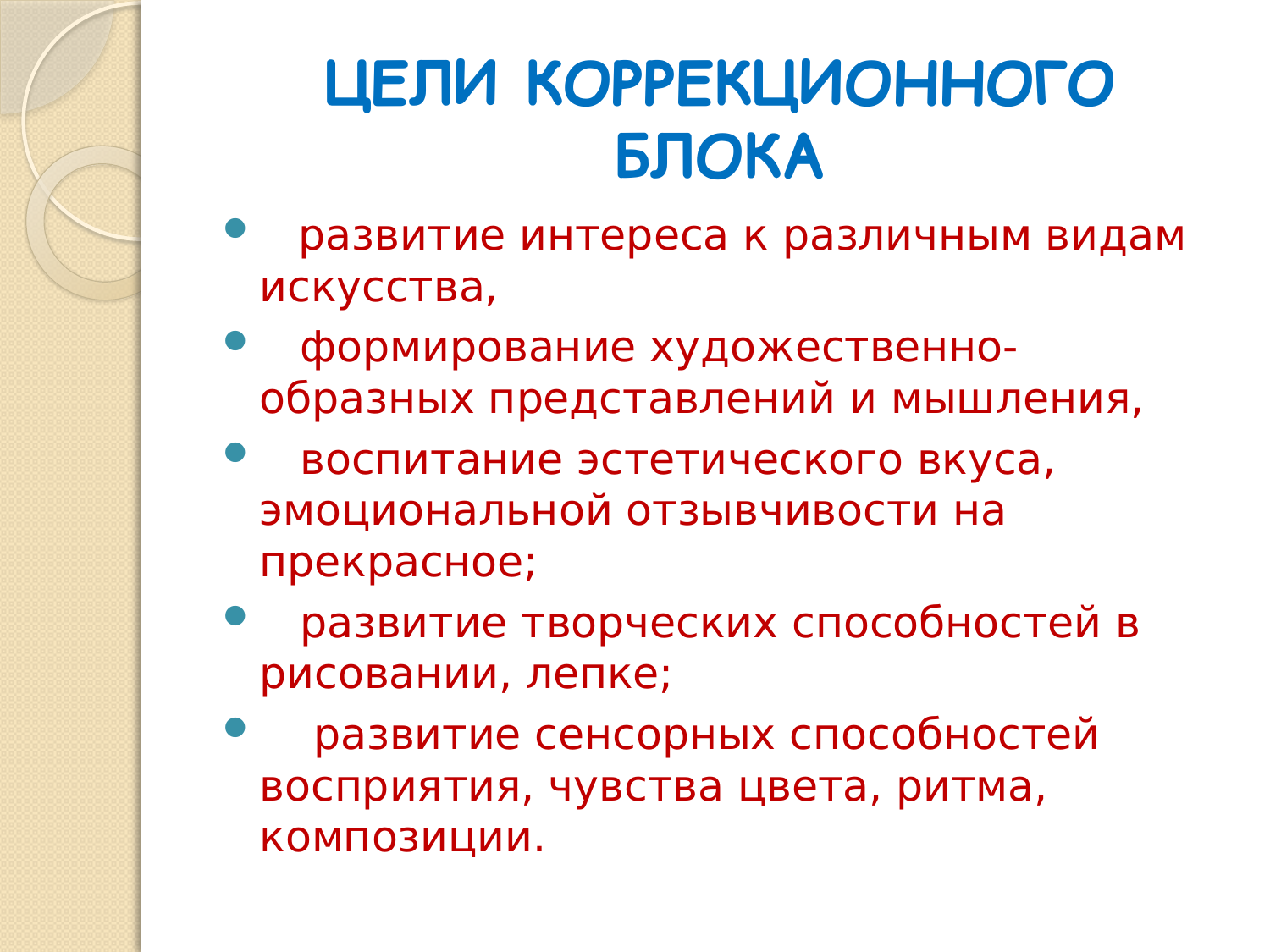

# ЦЕЛИ КОРРЕКЦИОННОГО БЛОКА
   развитие интереса к различным видам   искусства,
   формирование художественно-образных представлений и мышления,
   воспитание эстетического вкуса, эмоциональной отзывчивости на прекрасное;
   развитие творческих способностей в рисовании, лепке;
    развитие сенсорных способностей восприятия, чувства цвета, ритма, композиции.